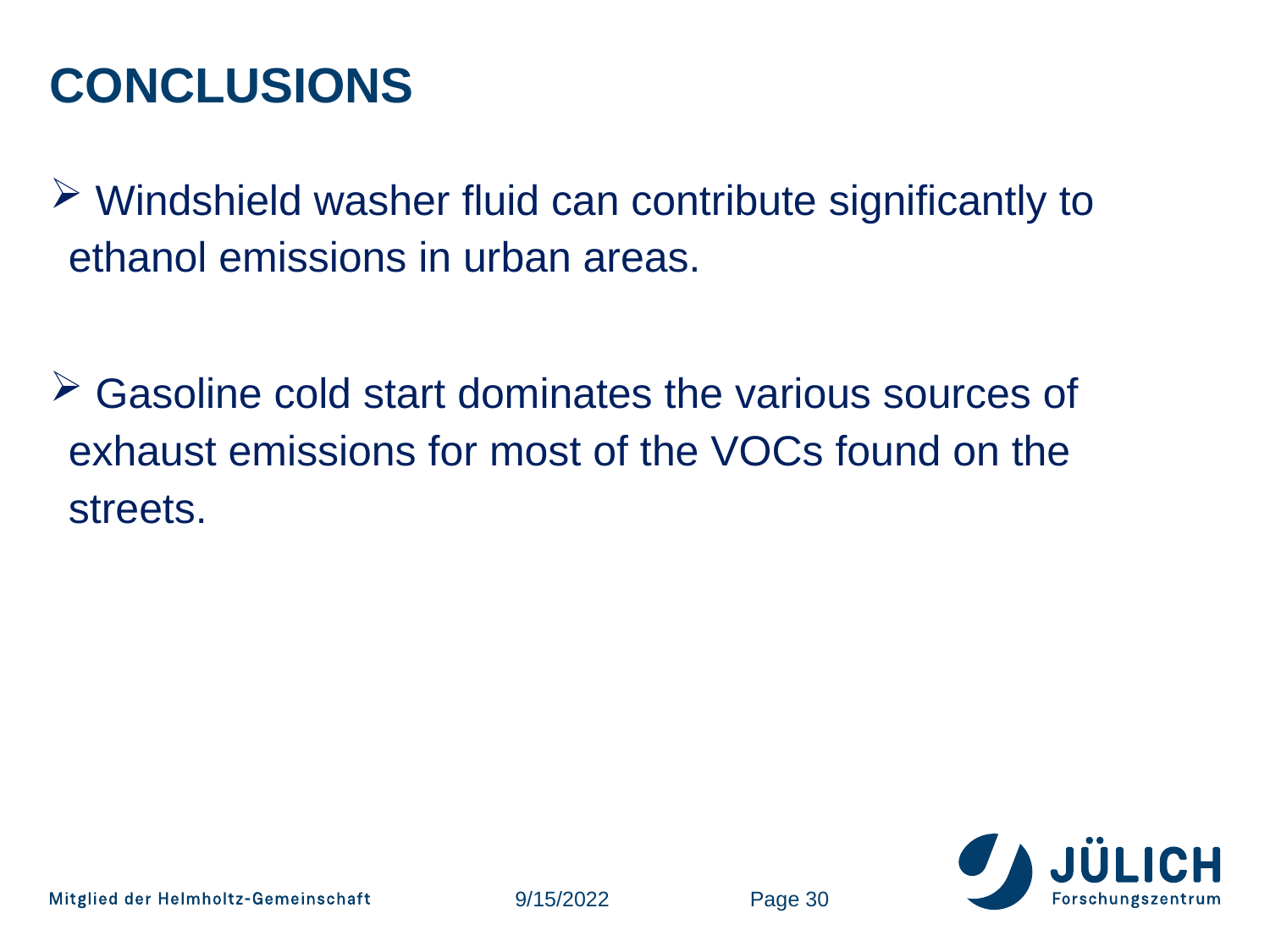

# Conclusions
 Windshield washer fluid can contribute significantly to ethanol emissions in urban areas.

 Gasoline cold start dominates the various sources of exhaust emissions for most of the VOCs found on the streets.

9/15/2022
Page 30